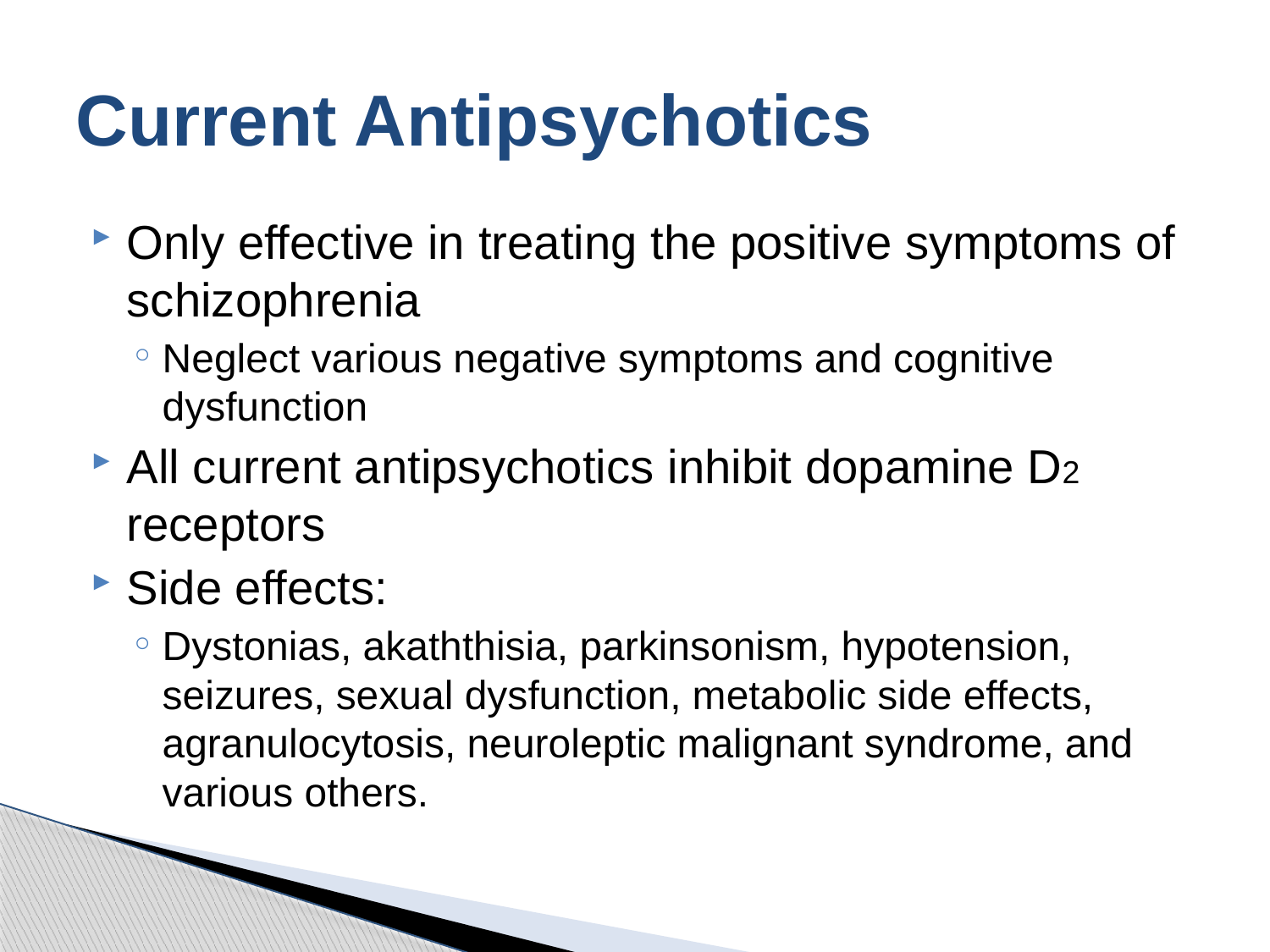

# Current Antipsychotics
Only effective in treating the positive symptoms of schizophrenia
Neglect various negative symptoms and cognitive dysfunction
All current antipsychotics inhibit dopamine D2 receptors
Side effects:
Dystonias, akaththisia, parkinsonism, hypotension, seizures, sexual dysfunction, metabolic side effects, agranulocytosis, neuroleptic malignant syndrome, and various others.